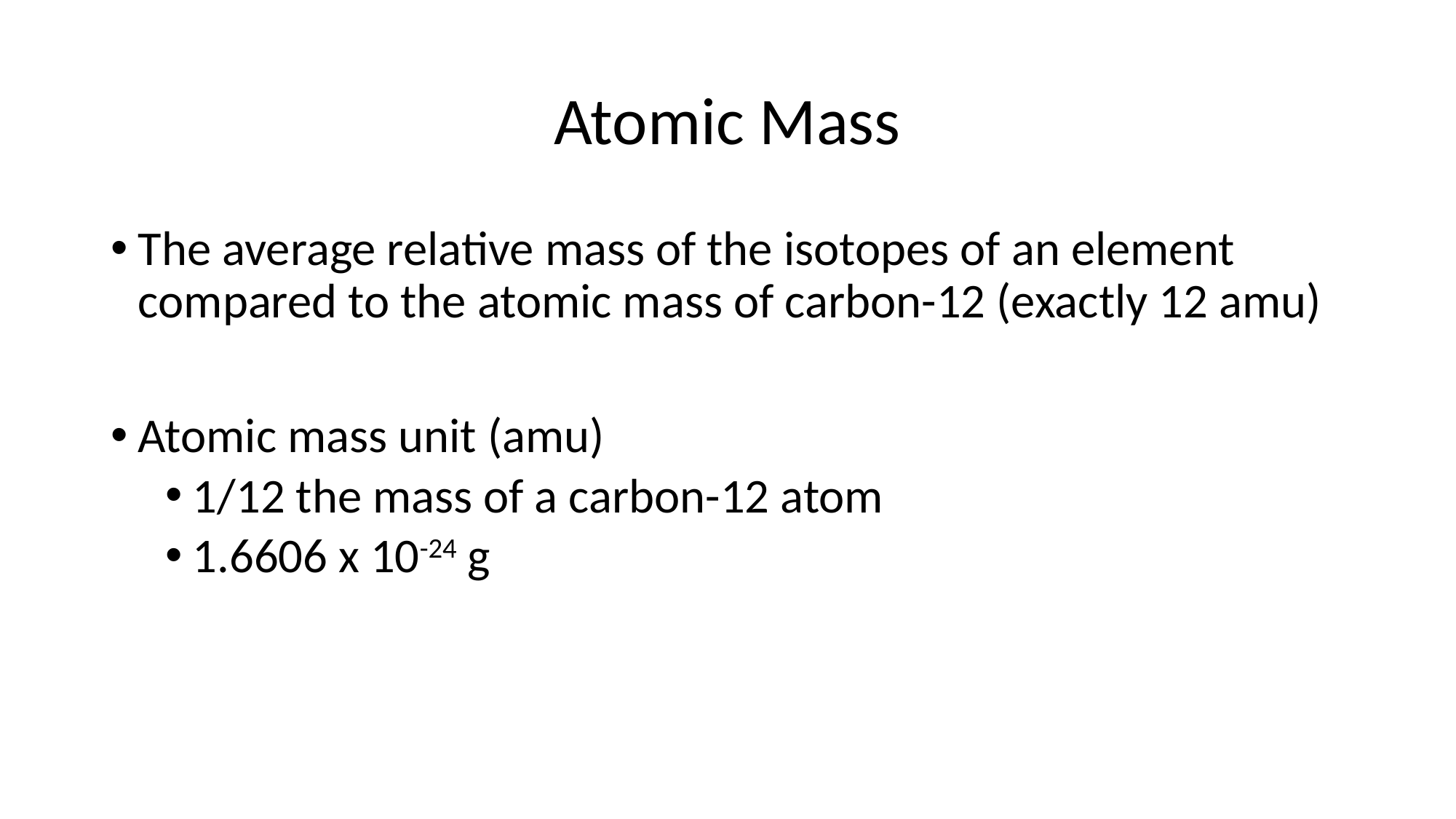

# Atomic Mass
The average relative mass of the isotopes of an element compared to the atomic mass of carbon-12 (exactly 12 amu)

Atomic mass unit (amu)
1/12 the mass of a carbon-12 atom
1.6606 x 10-24 g